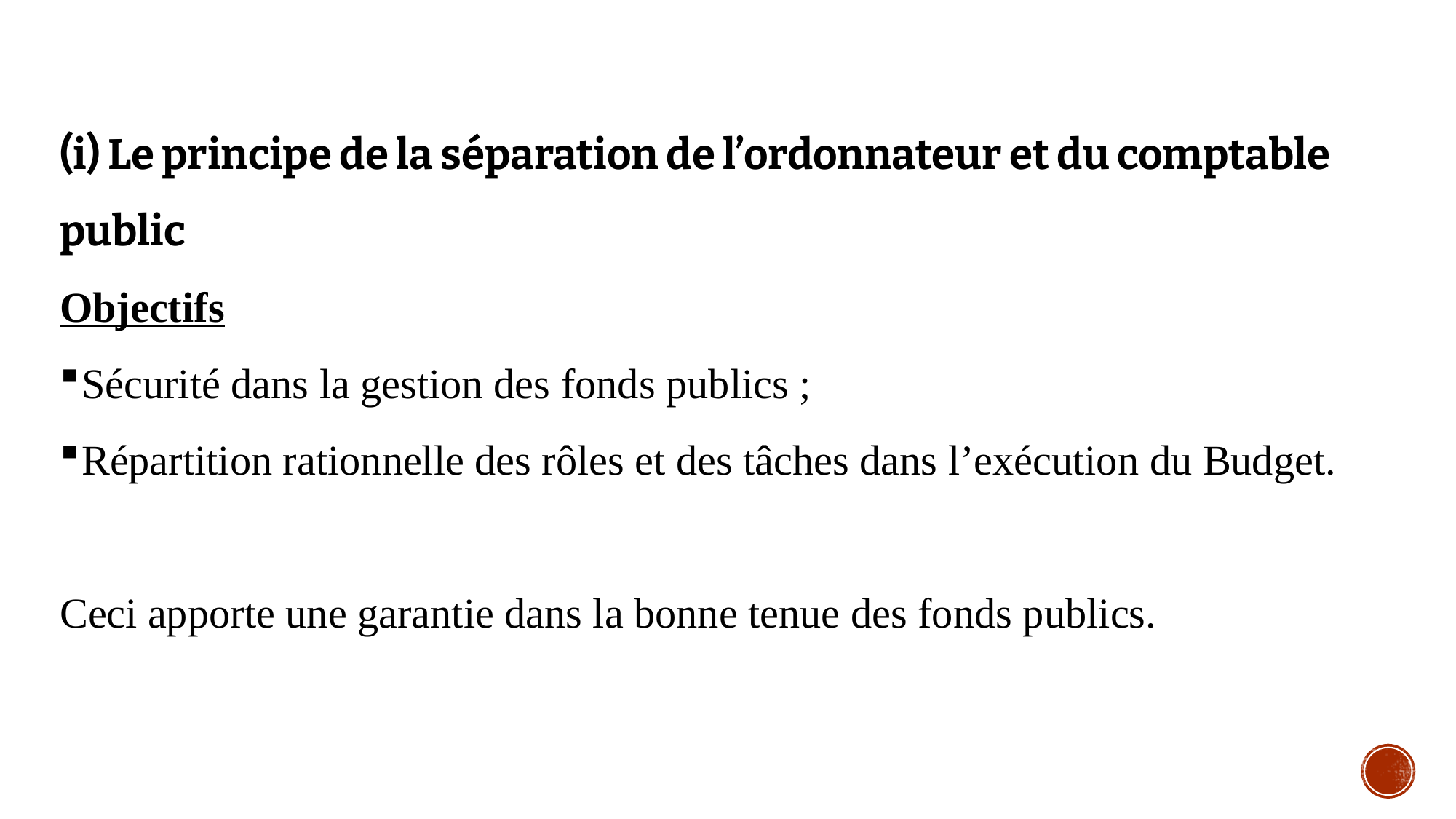

(i) Le principe de la séparation de l’ordonnateur et du comptable public
Objectifs
Sécurité dans la gestion des fonds publics ;
Répartition rationnelle des rôles et des tâches dans l’exécution du Budget.

Ceci apporte une garantie dans la bonne tenue des fonds publics.